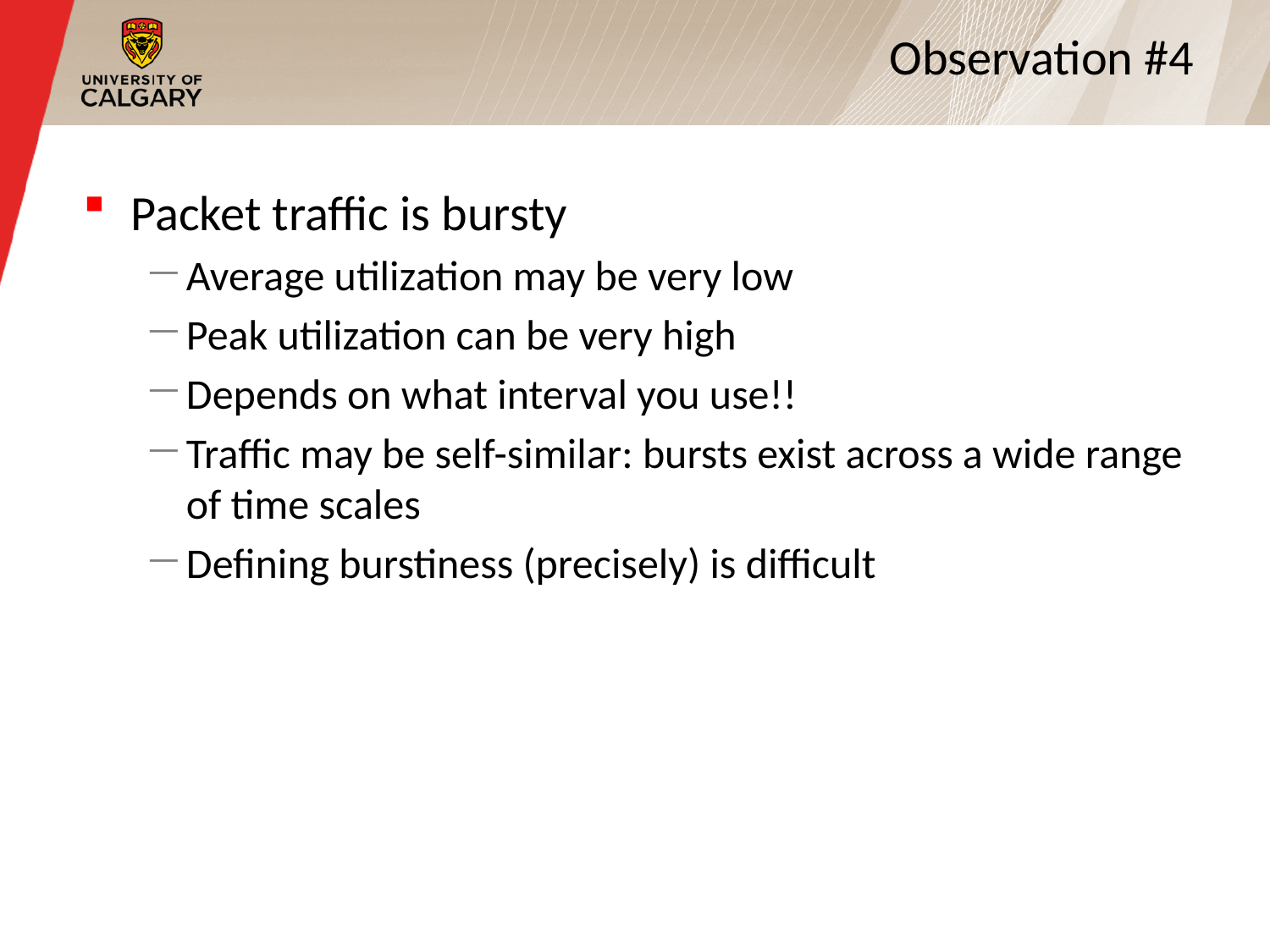

18
# Observation #4
Packet traffic is bursty
Average utilization may be very low
Peak utilization can be very high
Depends on what interval you use!!
Traffic may be self-similar: bursts exist across a wide range of time scales
Defining burstiness (precisely) is difficult